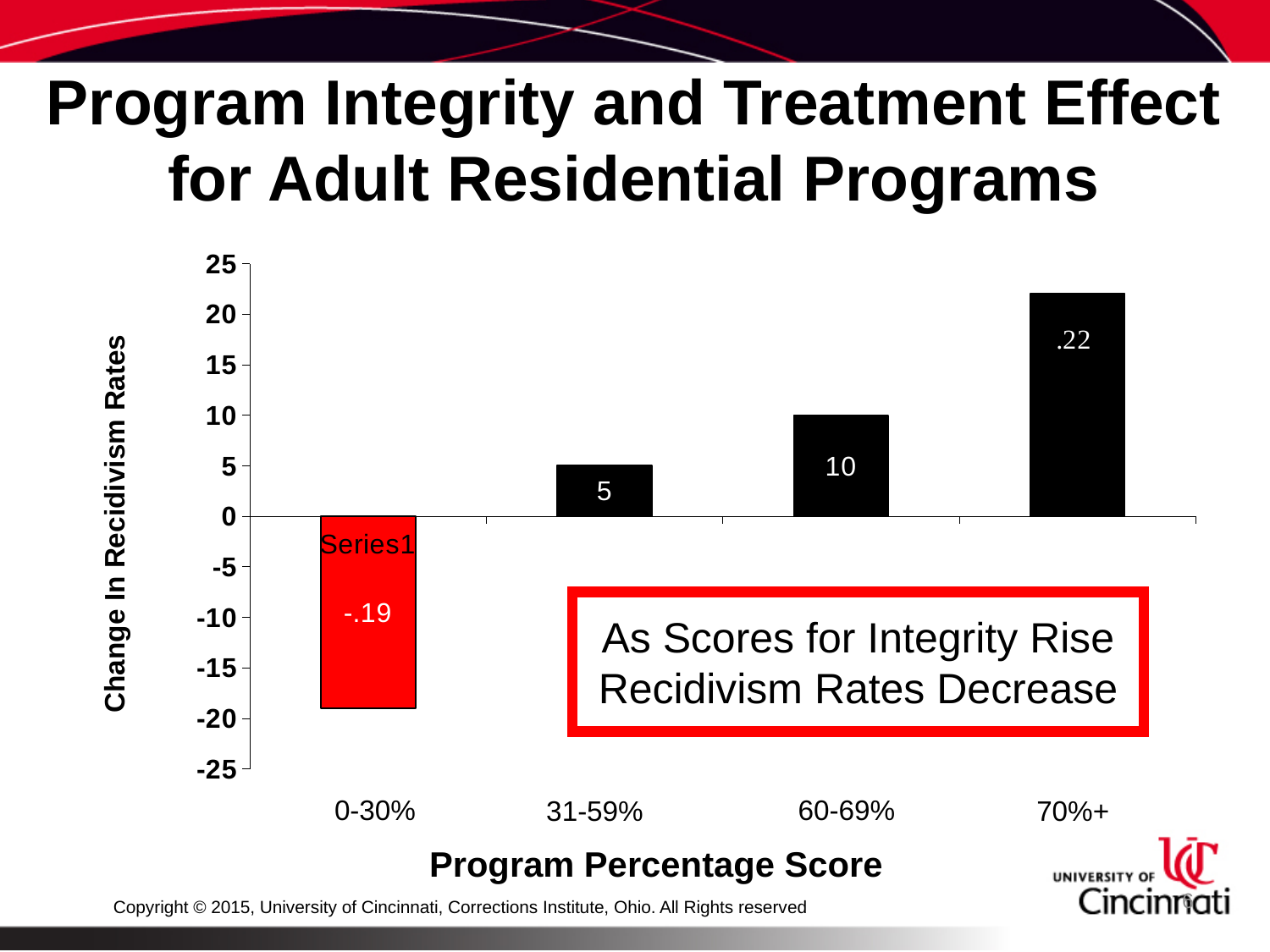

# Program Integrity and Treatment Effect for Adult Residential Programs

### Chart

| Category | Reduction |
|---|---|
|  | -19.0 |
|  | 5.0 |
|  | 10.0 |
|  | 22.0 |
As Scores for Integrity Rise
Recidivism Rates Decrease

0-30%
60-69%
31-59%
70%+
Program Percentage Score
6
Copyright © 2015, University of Cincinnati, Corrections Institute, Ohio. All Rights reserved